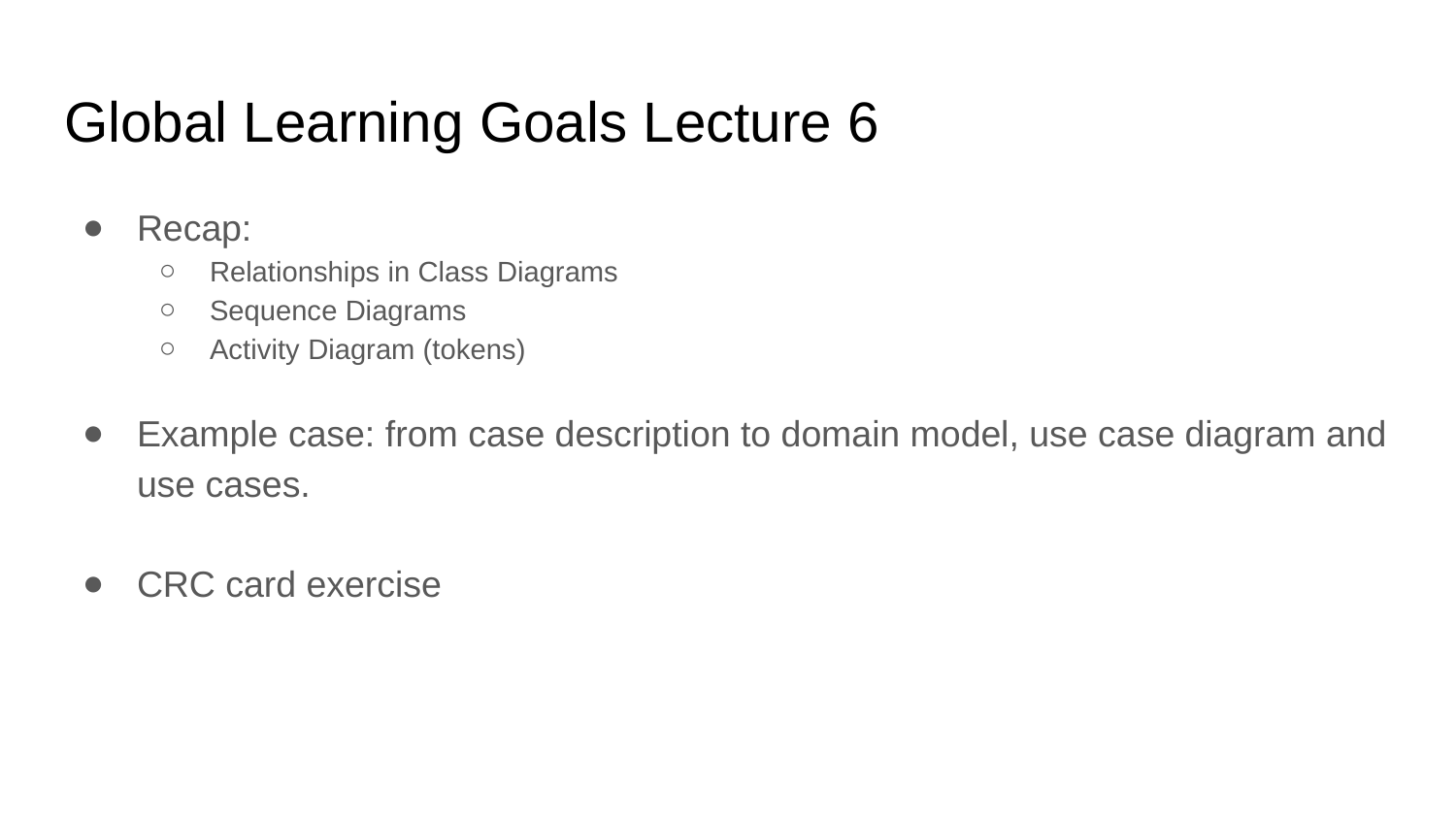

# Global Learning Goals Lecture 6
Recap:
Relationships in Class Diagrams
Sequence Diagrams
Activity Diagram (tokens)
Example case: from case description to domain model, use case diagram and use cases.
CRC card exercise